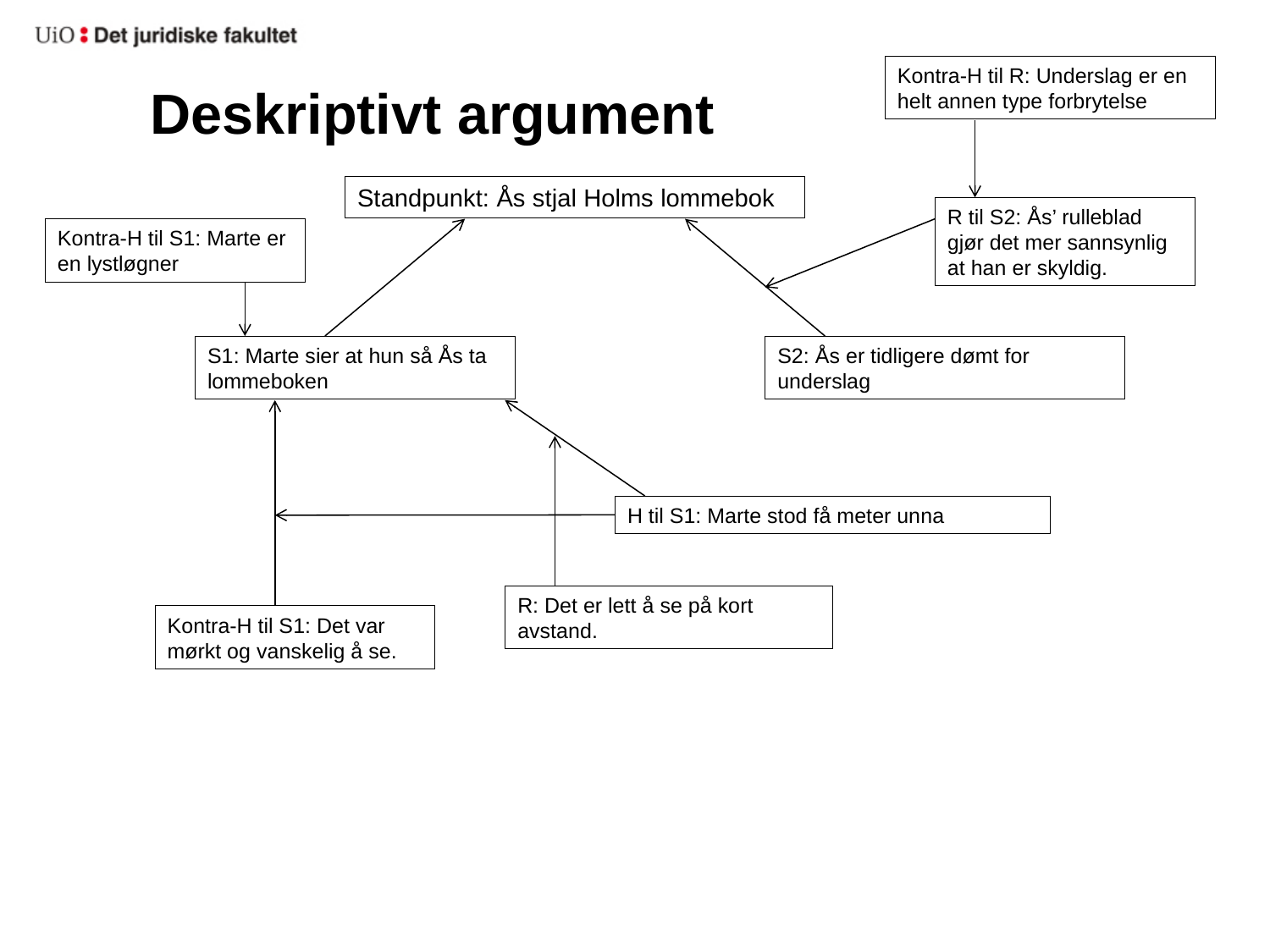

Kontra-H til R: Underslag er en helt annen type forbrytelse
# Deskriptivt argument
Standpunkt: Ås stjal Holms lommebok
R til S2: Ås’ rulleblad gjør det mer sannsynlig at han er skyldig.
Kontra-H til S1: Marte er en lystløgner
S1: Marte sier at hun så Ås ta lommeboken
S2: Ås er tidligere dømt for underslag
H til S1: Marte stod få meter unna
R: Det er lett å se på kort avstand.
Kontra-H til S1: Det var mørkt og vanskelig å se.